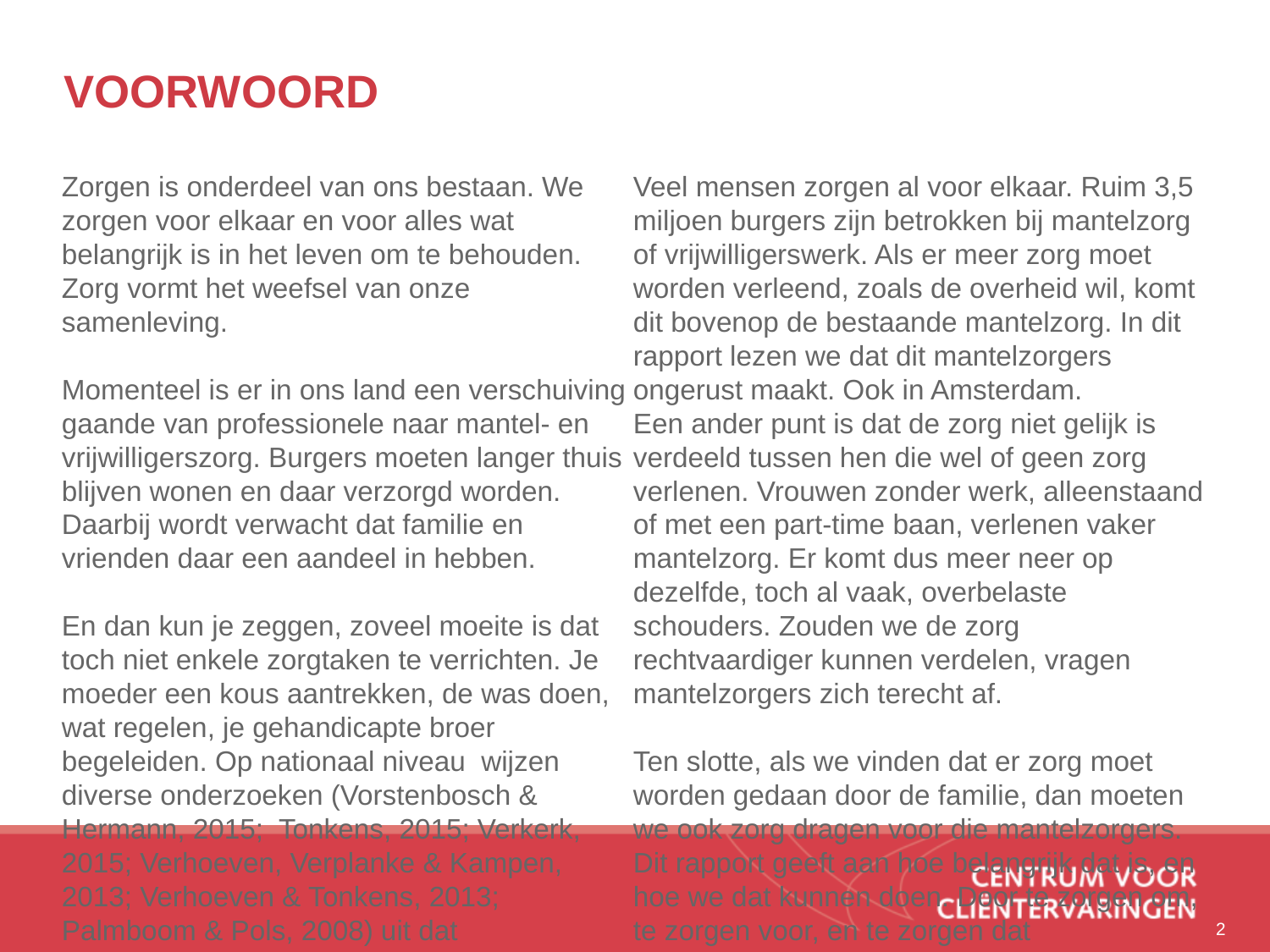

# Voorwoord

Zorgen is onderdeel van ons bestaan. We zorgen voor elkaar en voor alles wat belangrijk is in het leven om te behouden. Zorg vormt het weefsel van onze samenleving.

Momenteel is er in ons land een verschuiving gaande van professionele naar mantel- en vrijwilligerszorg. Burgers moeten langer thuis blijven wonen en daar verzorgd worden. Daarbij wordt verwacht dat familie en vrienden daar een aandeel in hebben.

En dan kun je zeggen, zoveel moeite is dat toch niet enkele zorgtaken te verrichten. Je moeder een kous aantrekken, de was doen, wat regelen, je gehandicapte broer begeleiden. Op nationaal niveau  wijzen diverse onderzoeken (Vorstenbosch & Hermann, 2015;  Tonkens, 2015; Verkerk, 2015; Verhoeven, Verplanke & Kampen, 2013; Verhoeven & Tonkens, 2013; Palmboom & Pols, 2008) uit dat mantelzorgers dit niet langer voelen als een keuze, maar als een morele verplichting voor iedereen, ongeacht de relatie die je hebt met je familie. En stel nou eens, dat die relatie niet goed is…

Veel mensen zorgen al voor elkaar. Ruim 3,5 miljoen burgers zijn betrokken bij mantelzorg of vrijwilligerswerk. Als er meer zorg moet worden verleend, zoals de overheid wil, komt dit bovenop de bestaande mantelzorg. In dit rapport lezen we dat dit mantelzorgers ongerust maakt. Ook in Amsterdam.
Een ander punt is dat de zorg niet gelijk is verdeeld tussen hen die wel of geen zorg verlenen. Vrouwen zonder werk, alleenstaand of met een part-time baan, verlenen vaker mantelzorg. Er komt dus meer neer op dezelfde, toch al vaak, overbelaste schouders. Zouden we de zorg rechtvaardiger kunnen verdelen, vragen mantelzorgers zich terecht af.

Ten slotte, als we vinden dat er zorg moet worden gedaan door de familie, dan moeten we ook zorg dragen voor die mantelzorgers. Dit rapport geeft aan hoe belangrijk dat is, en hoe we dat kunnen doen. Door te zorgen om, te zorgen voor, en te zorgen dat mantelzorgers in Amsterdam hun zorgwerk kunnen doen.

Prof. dr. Tineke Abma, VU medisch centrum, Amsterdam

.